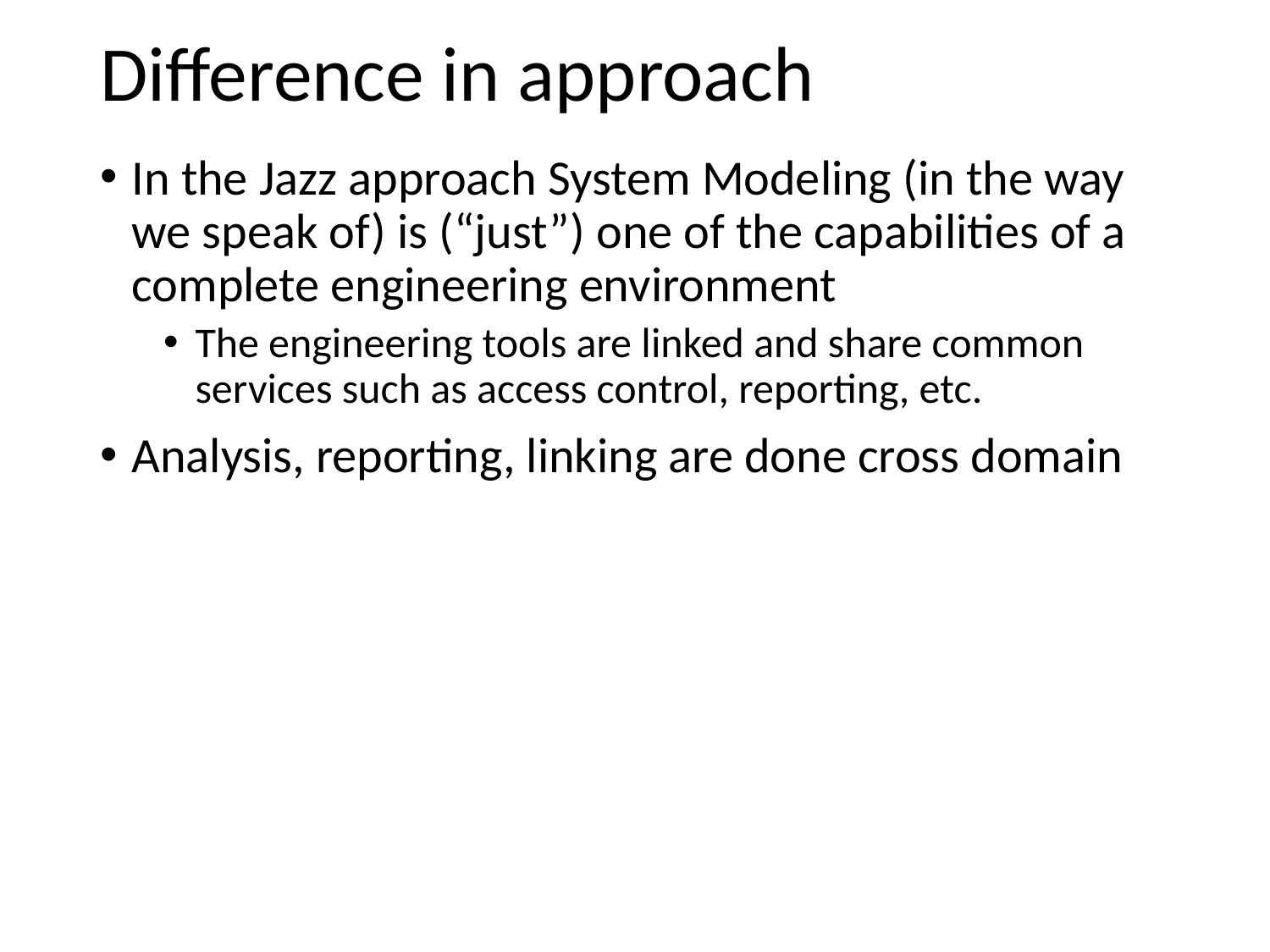

# Difference in approach
In the Jazz approach System Modeling (in the way we speak of) is (“just”) one of the capabilities of a complete engineering environment
The engineering tools are linked and share common services such as access control, reporting, etc.
Analysis, reporting, linking are done cross domain